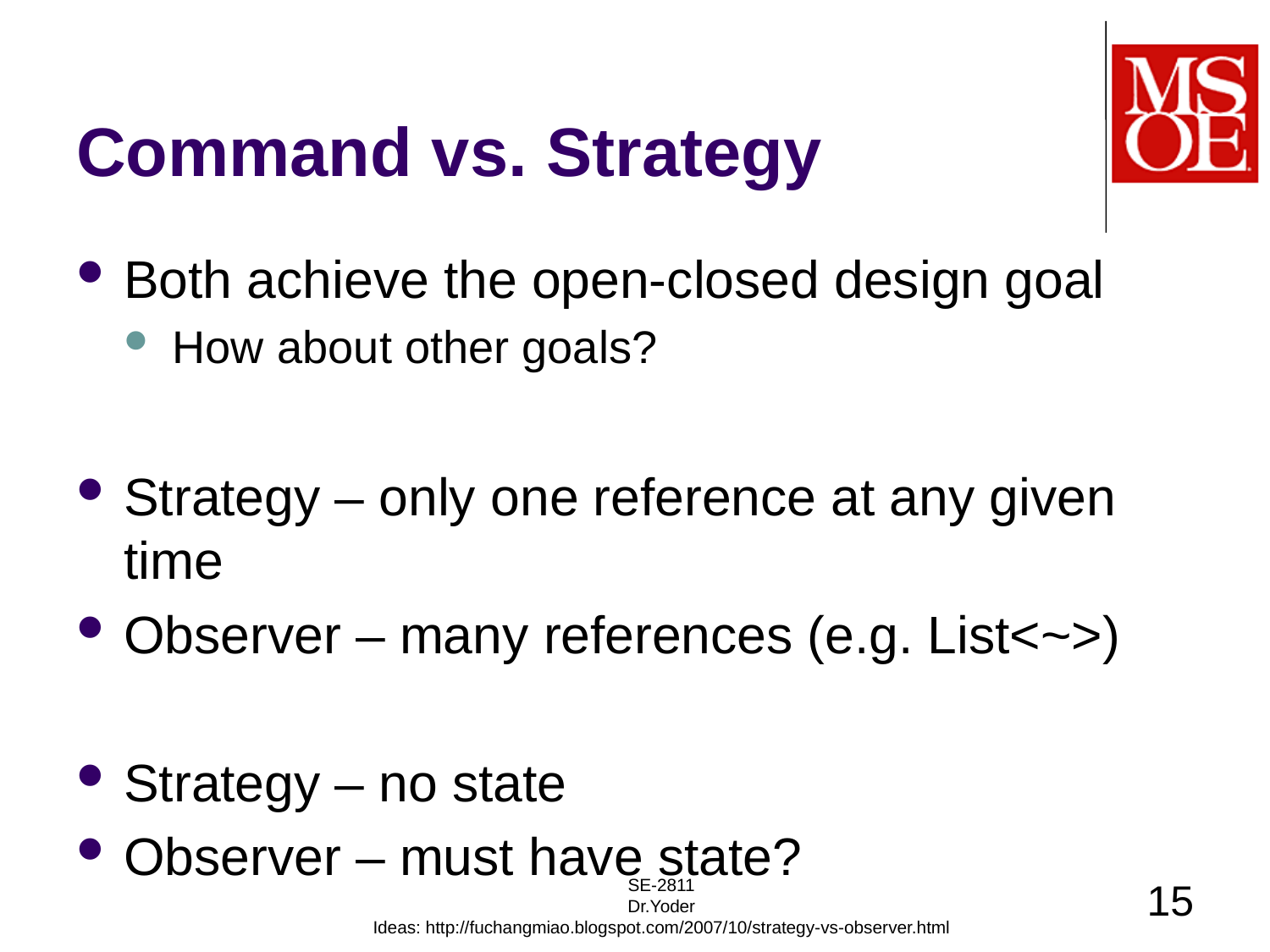

# Command vs. Strategy
Both achieve the open-closed design goal
How about other goals?

Strategy – only one reference at any given time
Observer – many references (e.g. List<~>)

Strategy – no state
Observer – must have state?

SE-2811
Dr.Yoder
Ideas: http://fuchangmiao.blogspot.com/2007/10/strategy-vs-observer.html
15